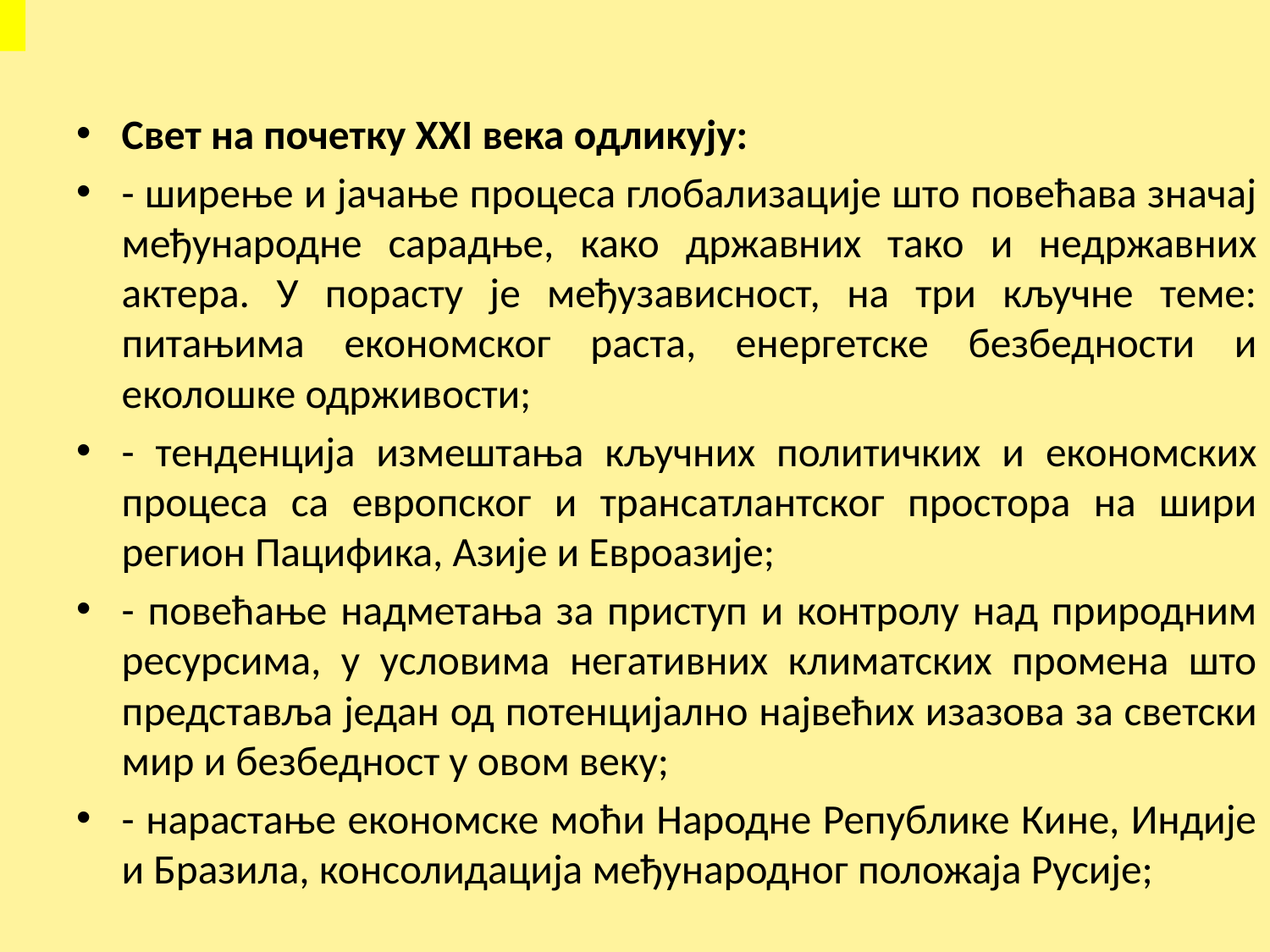

Свет на почетку XXI века одликују:
- ширење и јачање процеса глобализације што повећава значај међународне сарадње, како државних тако и недржавних актера. У порасту је међузависност, на три кључне теме: питањима економског раста, енергетске безбедности и еколошке одрживости;
- тенденција измештања кључних политичких и економских процеса са европског и трансатлантског простора на шири регион Пацифика, Азије и Евроазије;
- повећање надметања за приступ и контролу над природним ресурсима, у условима негативних климатских промена што представља један од потенцијално највећих изазова за светски мир и безбедност у овом веку;
- нарастање економске моћи Народне Републике Кине, Индије и Бразила, консолидација међународног положаја Русије;